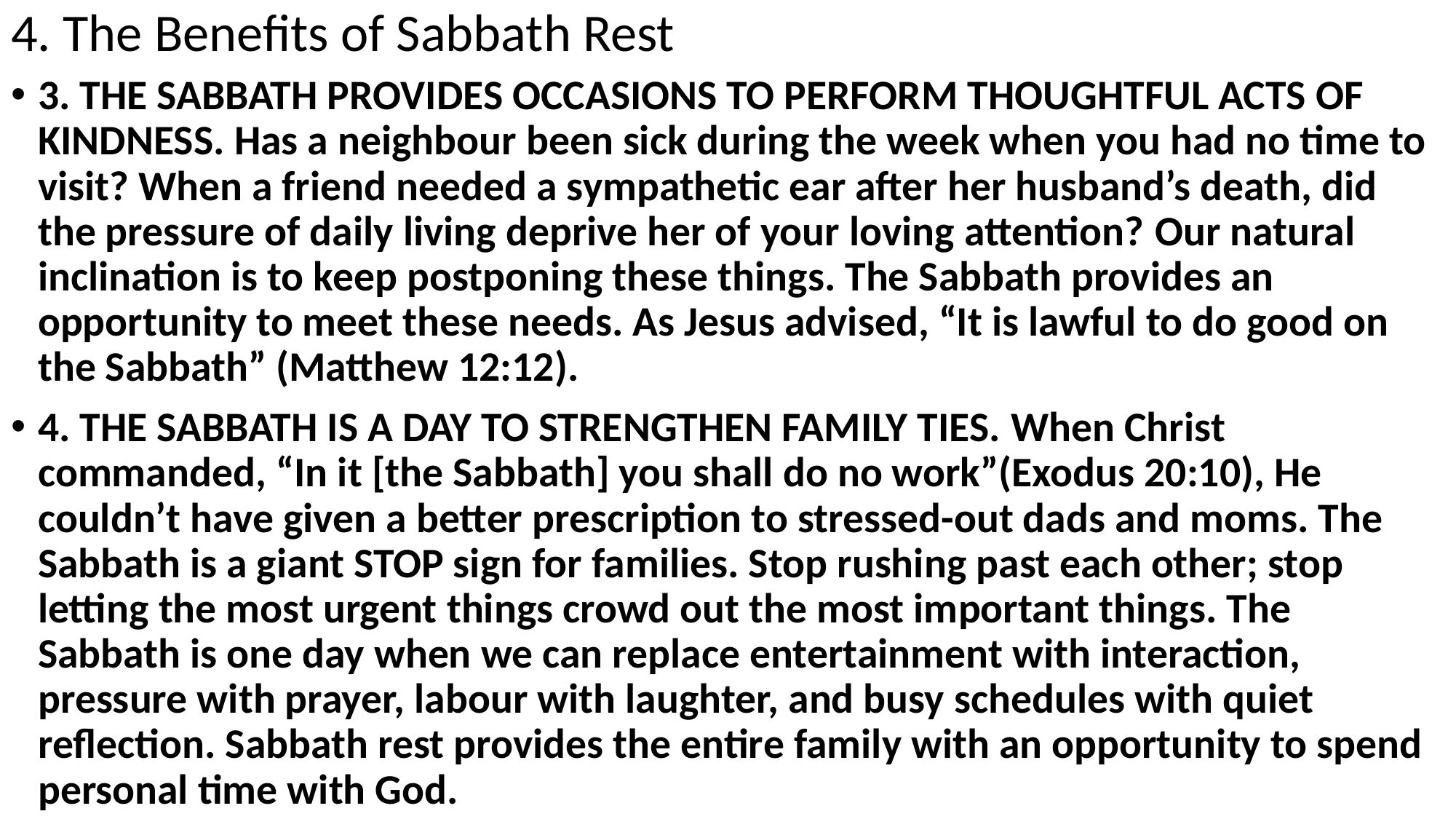

# 4. The Benefits of Sabbath Rest
3. THE SABBATH PROVIDES OCCASIONS TO PERFORM THOUGHTFUL ACTS OF KINDNESS. Has a neighbour been sick during the week when you had no time to visit? When a friend needed a sympathetic ear after her husband’s death, did the pressure of daily living deprive her of your loving attention? Our natural inclination is to keep postponing these things. The Sabbath provides an opportunity to meet these needs. As Jesus advised, “It is lawful to do good on the Sabbath” (Matthew 12:12).
4. THE SABBATH IS A DAY TO STRENGTHEN FAMILY TIES. When Christ commanded, “In it [the Sabbath] you shall do no work”(Exodus 20:10), He couldn’t have given a better prescription to stressed-out dads and moms. The Sabbath is a giant STOP sign for families. Stop rushing past each other; stop letting the most urgent things crowd out the most important things. The Sabbath is one day when we can replace entertainment with interaction, pressure with prayer, labour with laughter, and busy schedules with quiet reflection. Sabbath rest provides the entire family with an opportunity to spend personal time with God.